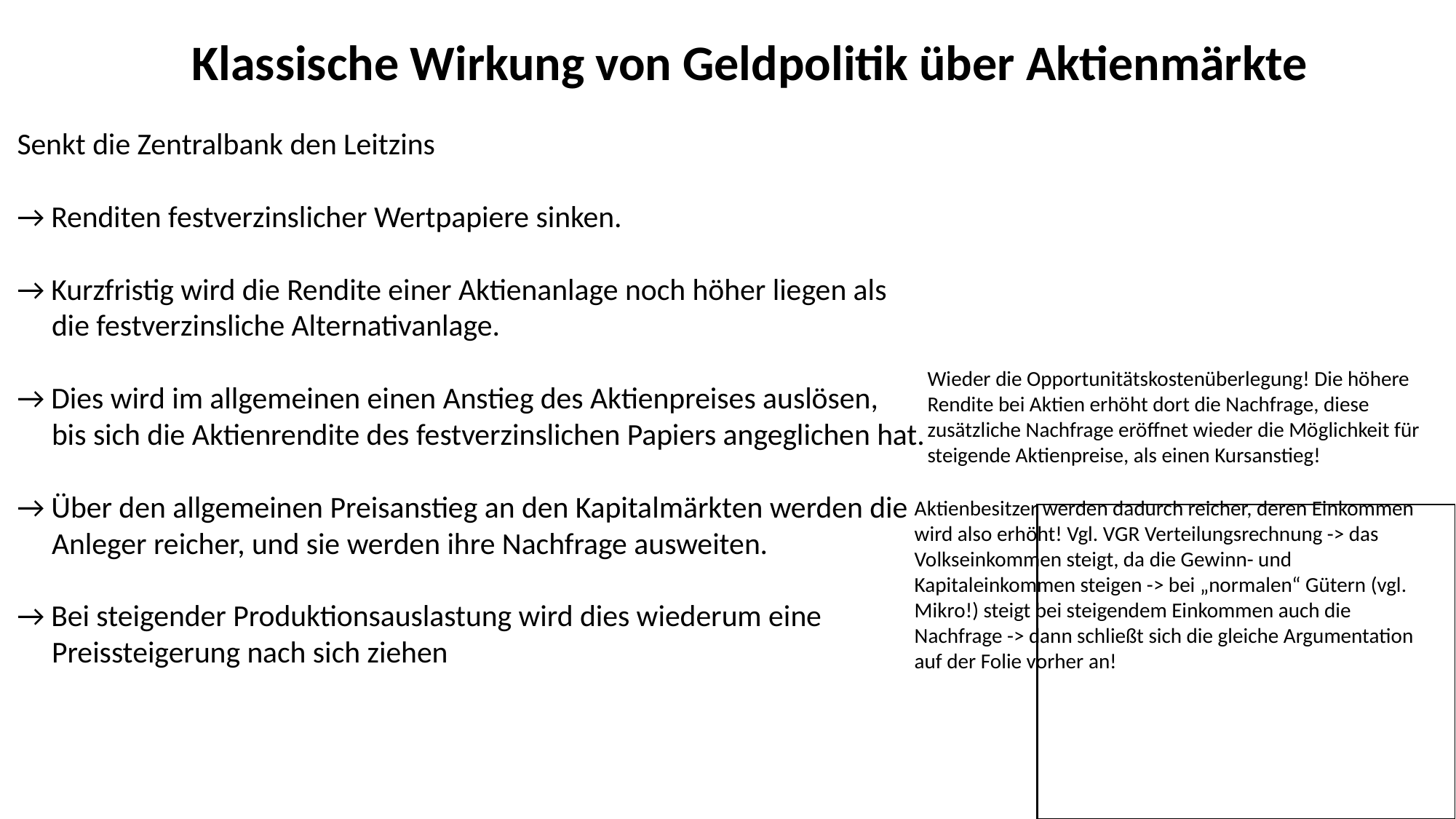

Klassische Wirkung von Geldpolitik über Aktienmärkte
Senkt die Zentralbank den Leitzins

→ Renditen festverzinslicher Wertpapiere sinken.

→ Kurzfristig wird die Rendite einer Aktienanlage noch höher liegen als
     die festverzinsliche Alternativanlage.

→ Dies wird im allgemeinen einen Anstieg des Aktienpreises auslösen,
     bis sich die Aktienrendite des festverzinslichen Papiers angeglichen hat.

→ Über den allgemeinen Preisanstieg an den Kapitalmärkten werden die
     Anleger reicher, und sie werden ihre Nachfrage ausweiten.

→ Bei steigender Produktionsauslastung wird dies wiederum eine
     Preissteigerung nach sich ziehen
Wieder die Opportunitätskostenüberlegung! Die höhere Rendite bei Aktien erhöht dort die Nachfrage, diese zusätzliche Nachfrage eröffnet wieder die Möglichkeit für steigende Aktienpreise, als einen Kursanstieg!
Aktienbesitzer werden dadurch reicher, deren Einkommen wird also erhöht! Vgl. VGR Verteilungsrechnung -> das Volkseinkommen steigt, da die Gewinn- und Kapitaleinkommen steigen -> bei „normalen“ Gütern (vgl. Mikro!) steigt bei steigendem Einkommen auch die Nachfrage -> dann schließt sich die gleiche Argumentation auf der Folie vorher an!